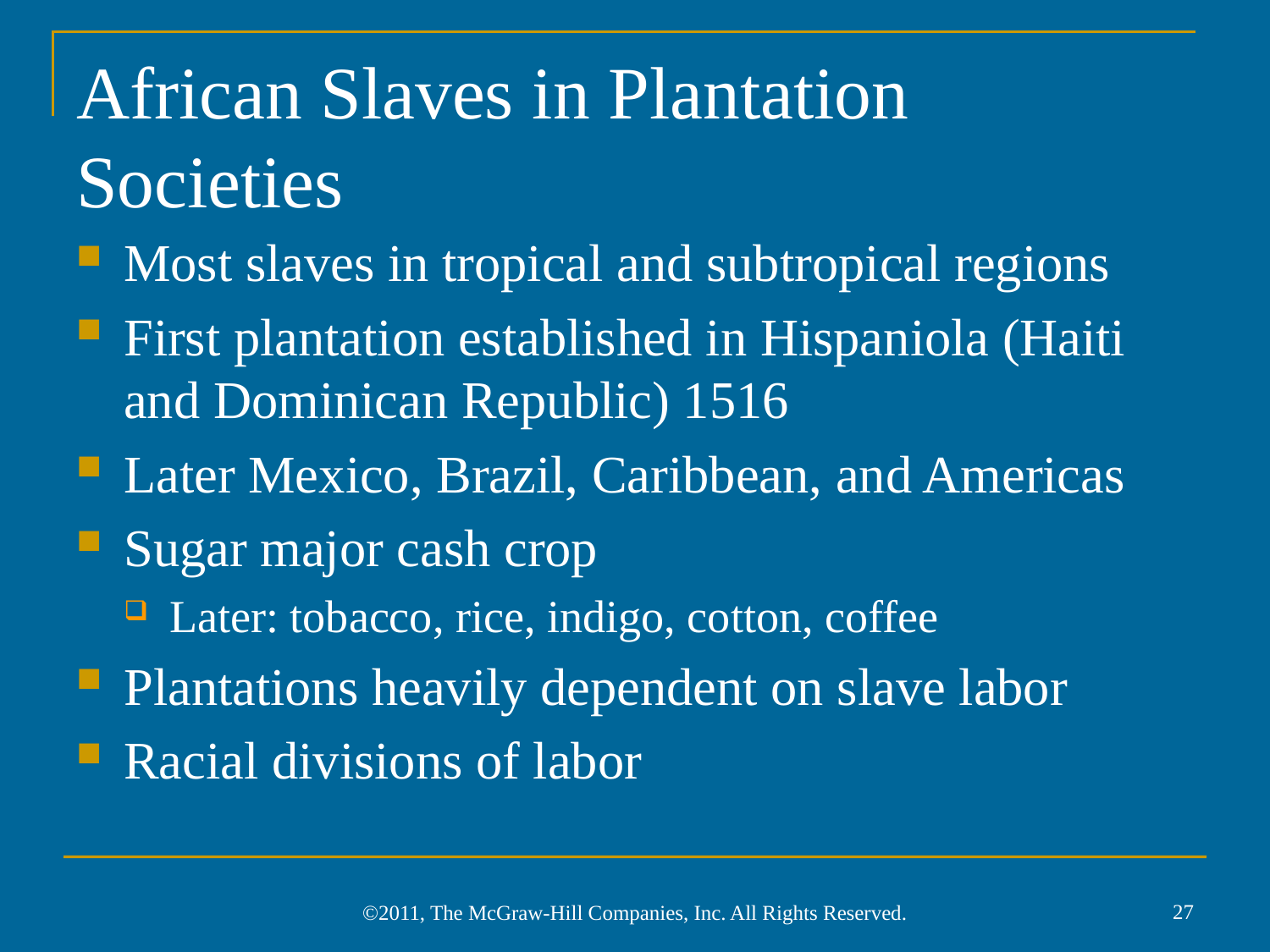

# African Slaves in Plantation Societies
Most slaves in tropical and subtropical regions
First plantation established in Hispaniola (Haiti and Dominican Republic) 1516
Later Mexico, Brazil, Caribbean, and Americas
Sugar major cash crop
Later: tobacco, rice, indigo, cotton, coffee
Plantations heavily dependent on slave labor
Racial divisions of labor
27
©2011, The McGraw-Hill Companies, Inc. All Rights Reserved.